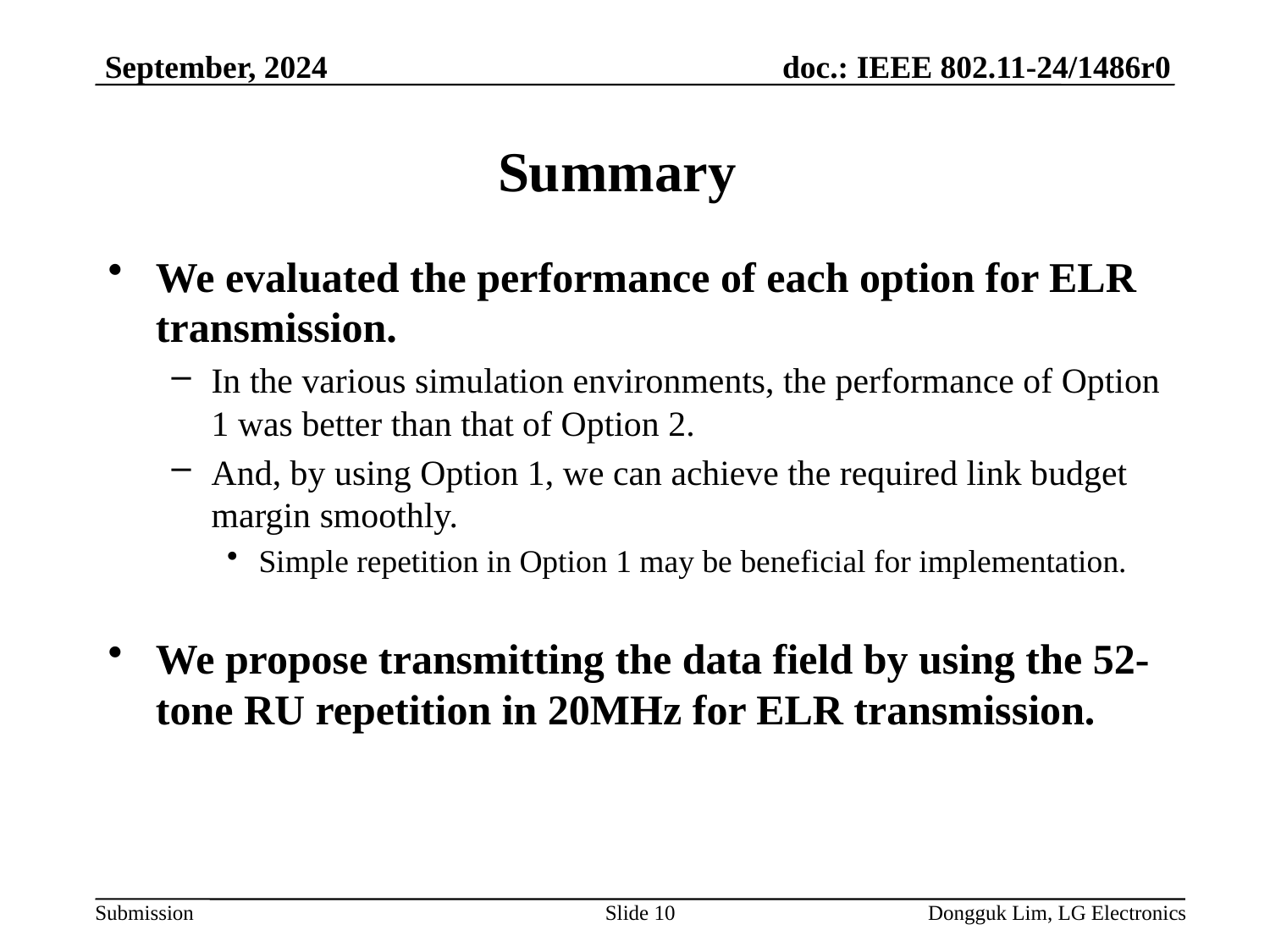

September, 2024
# Summary
We evaluated the performance of each option for ELR transmission.
In the various simulation environments, the performance of Option 1 was better than that of Option 2.
And, by using Option 1, we can achieve the required link budget margin smoothly.
Simple repetition in Option 1 may be beneficial for implementation.

We propose transmitting the data field by using the 52-tone RU repetition in 20MHz for ELR transmission.
Slide 10
Dongguk Lim, LG Electronics